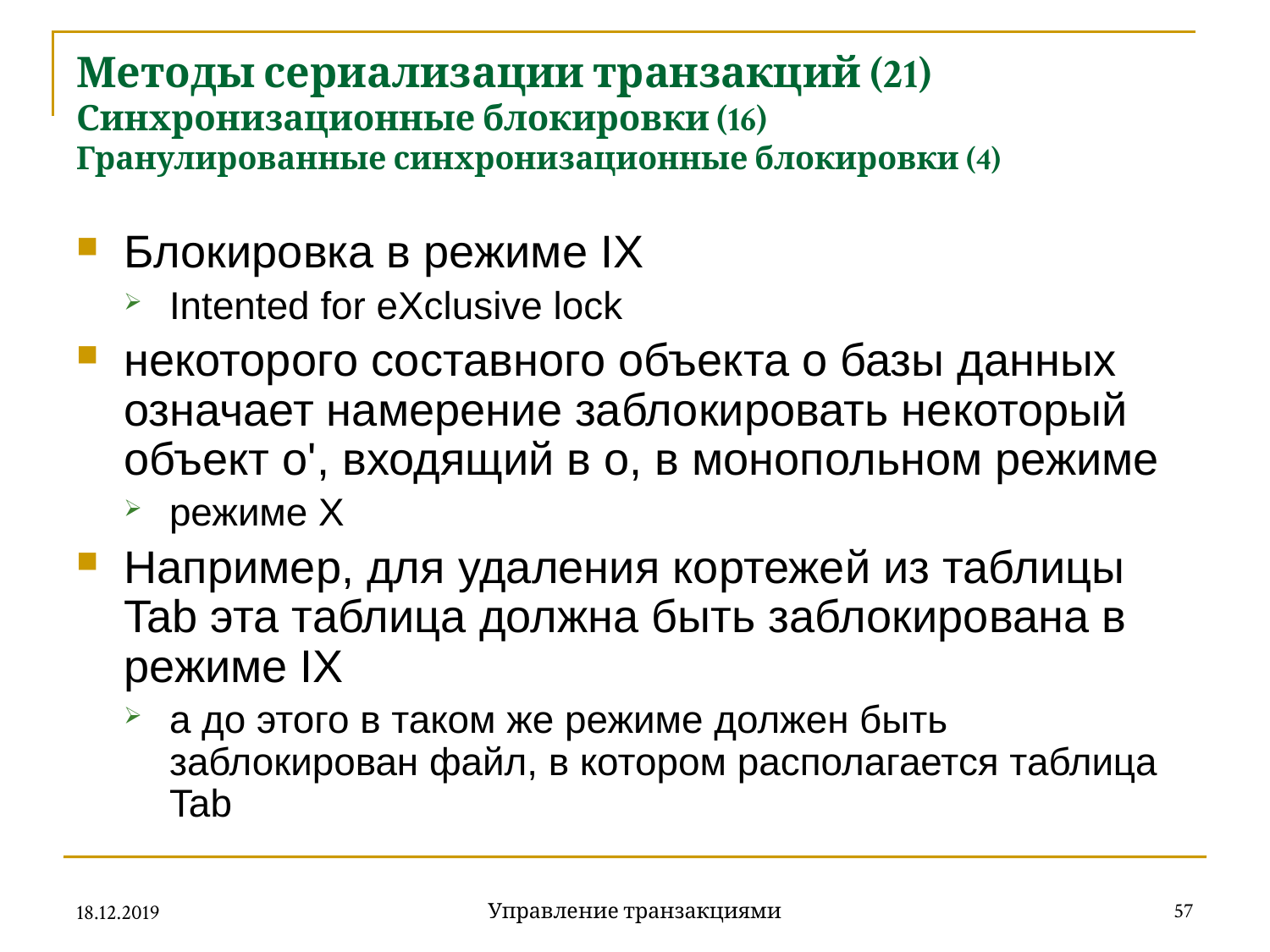

# Методы сериализации транзакций (21) Синхронизационные блокировки (16) Гранулированные синхронизационные блокировки (4)
Блокировка в режиме IX
Intented for eXclusive lock
некоторого составного объекта o базы данных означает намерение заблокировать некоторый объект o', входящий в o, в монопольном режиме
режиме X
Например, для удаления кортежей из таблицы Tab эта таблица должна быть заблокирована в режиме IX
а до этого в таком же режиме должен быть заблокирован файл, в котором располагается таблица Tab
18.12.2019
57
Управление транзакциями